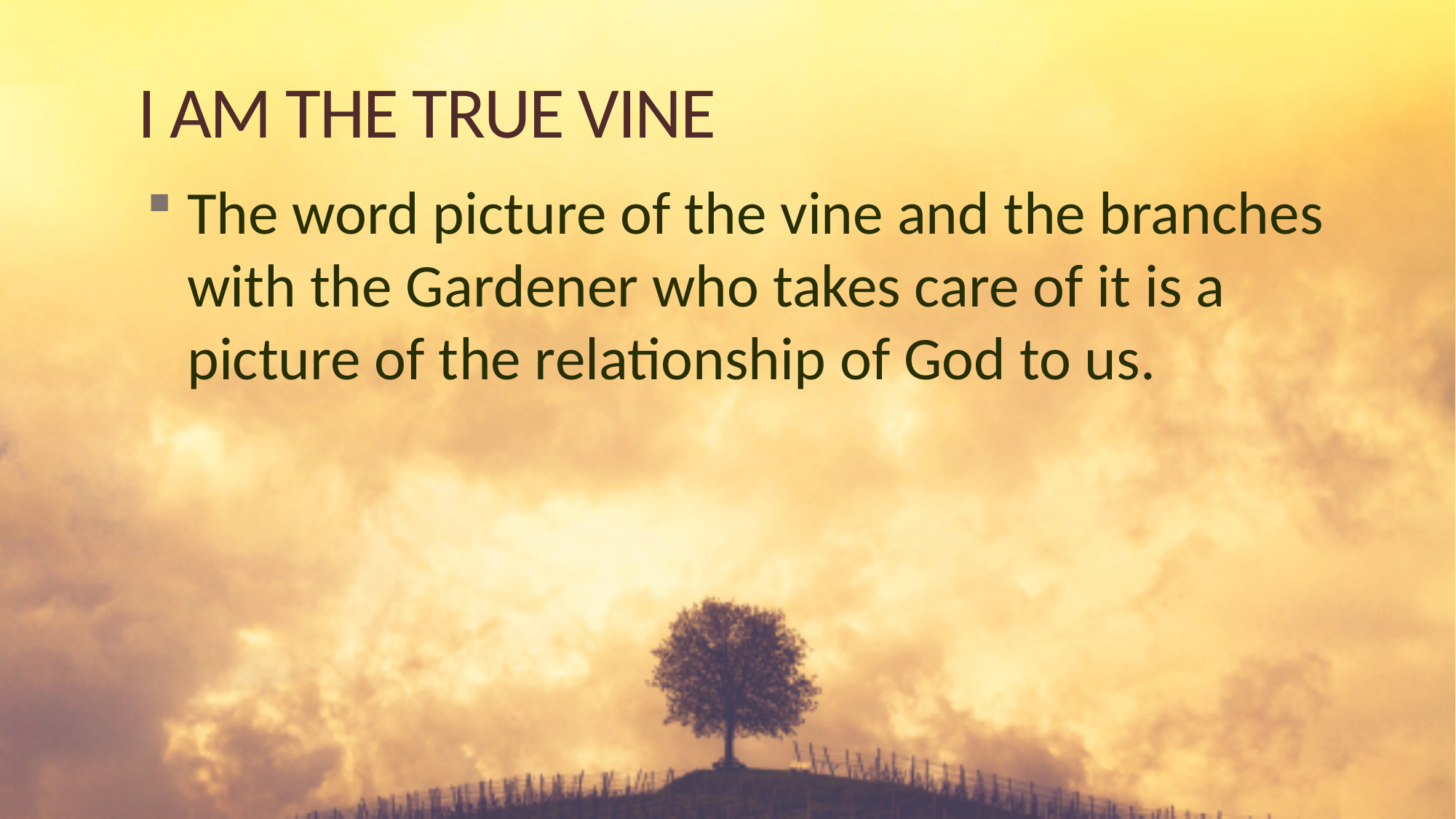

# I AM THE TRUE VINE
The word picture of the vine and the branches with the Gardener who takes care of it is a picture of the relationship of God to us.